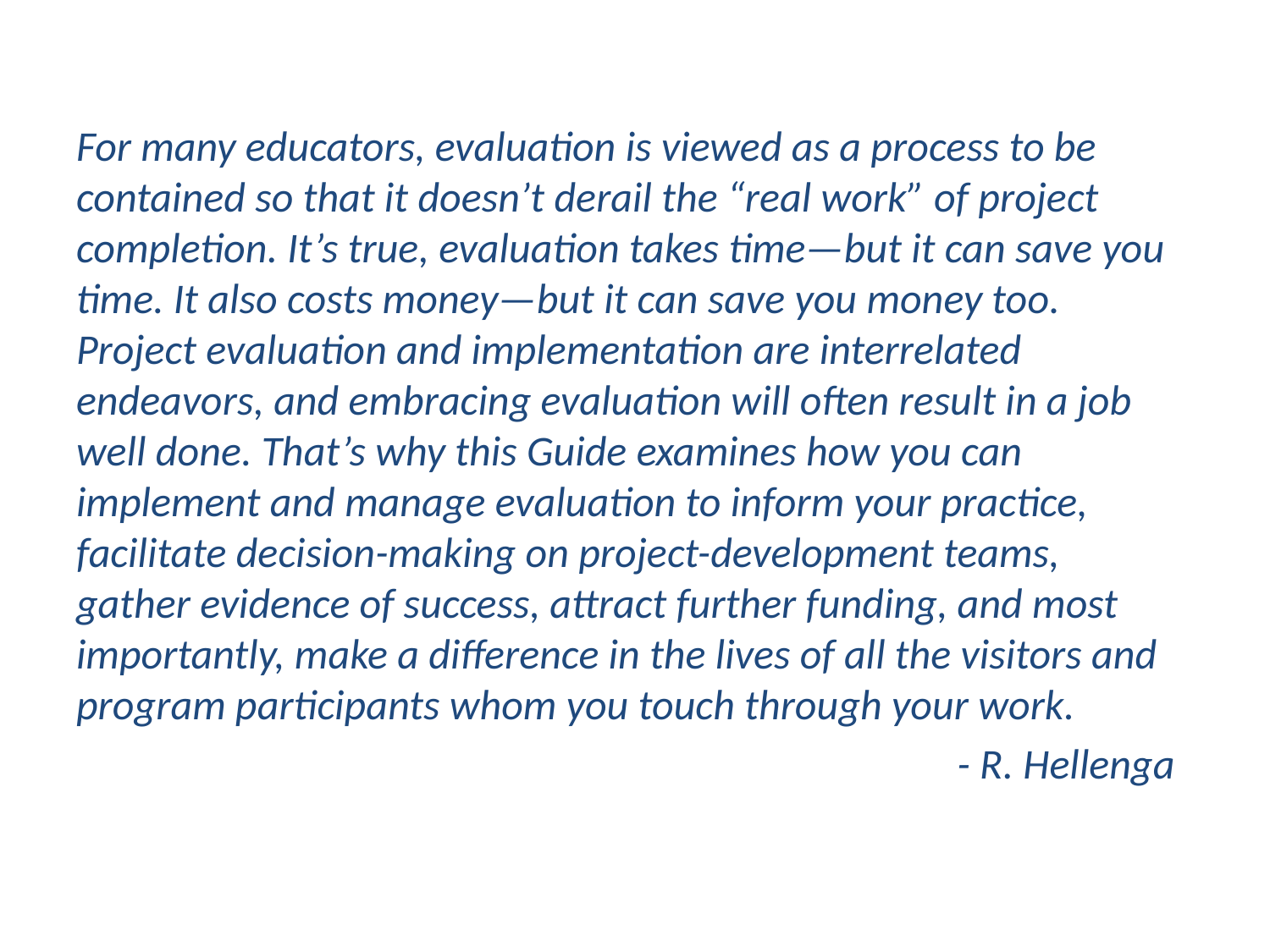

For many educators, evaluation is viewed as a process to be contained so that it doesn’t derail the “real work” of project completion. It’s true, evaluation takes time—but it can save you time. It also costs money—but it can save you money too. Project evaluation and implementation are interrelated endeavors, and embracing evaluation will often result in a job well done. That’s why this Guide examines how you can implement and manage evaluation to inform your practice, facilitate decision-making on project-development teams, gather evidence of success, attract further funding, and most importantly, make a difference in the lives of all the visitors and program participants whom you touch through your work.
- R. Hellenga